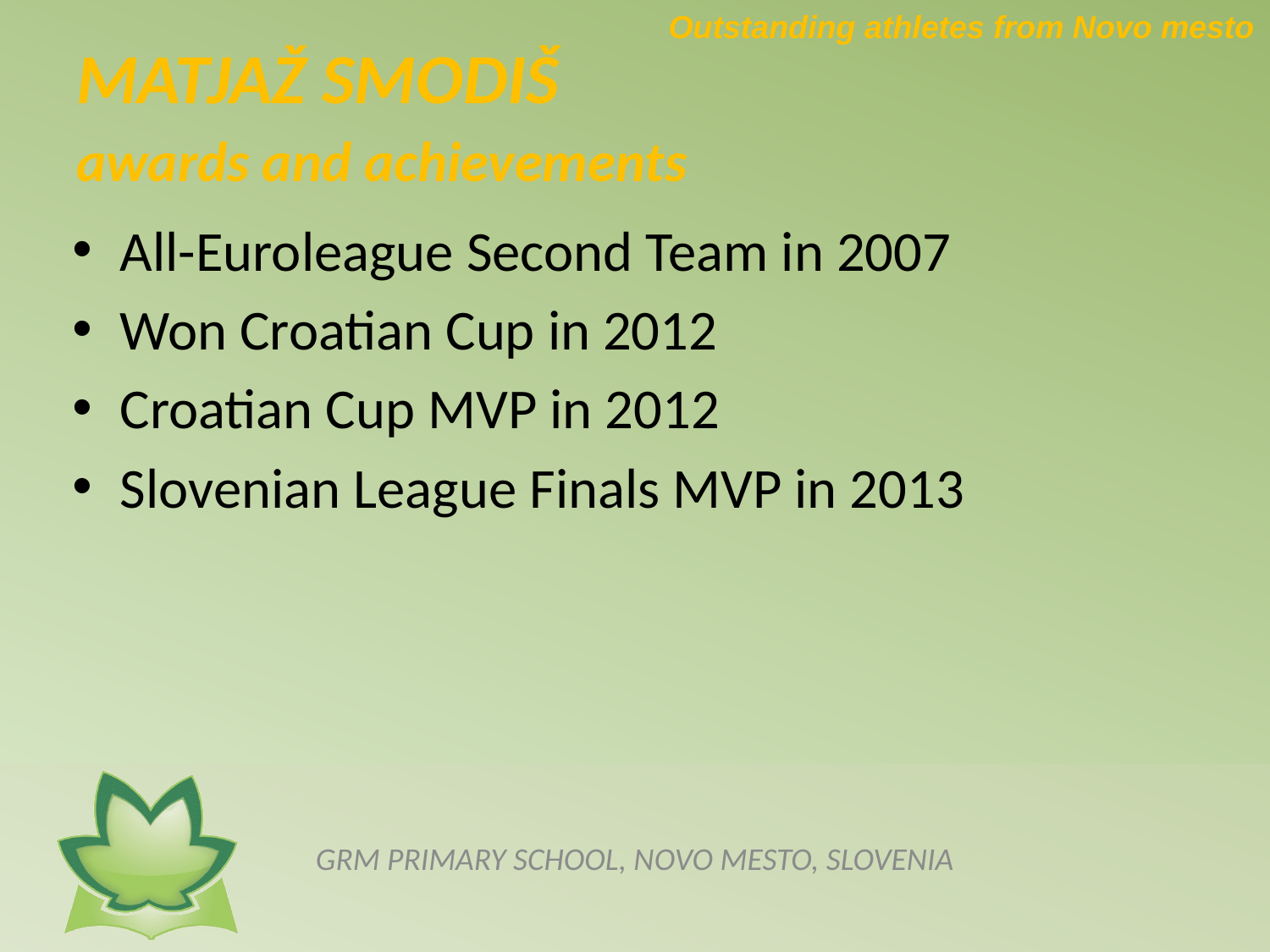

Outstanding athletes from Novo mesto
# MATJAŽ SMODIŠ awards and achievements
All-Euroleague Second Team in 2007
Won Croatian Cup in 2012
Croatian Cup MVP in 2012
Slovenian League Finals MVP in 2013
GRM PRIMARY SCHOOL, NOVO MESTO, SLOVENIA